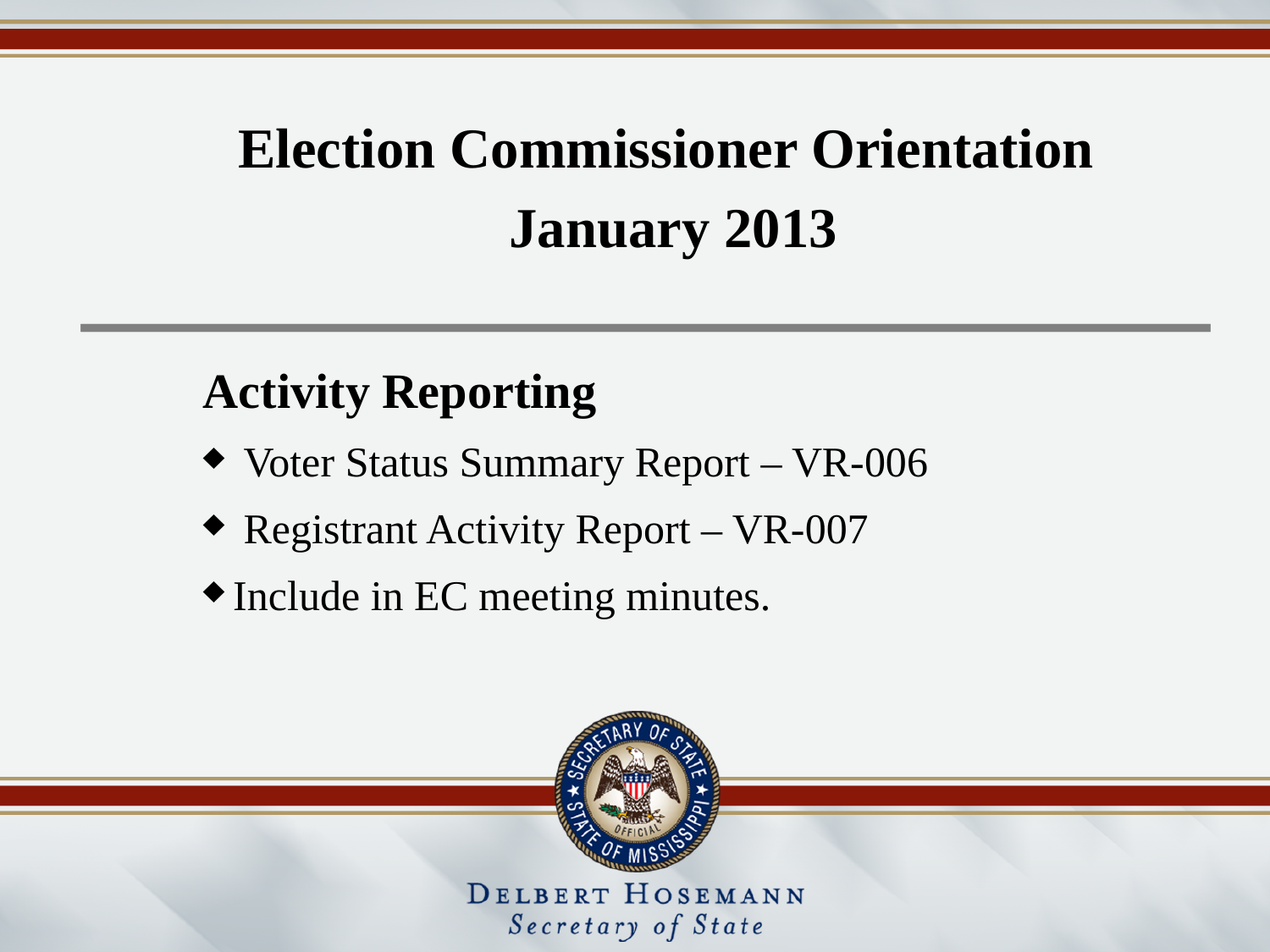

Activity Reporting
 Voter Status Summary Report – VR-006
 Registrant Activity Report – VR-007
Include in EC meeting minutes.